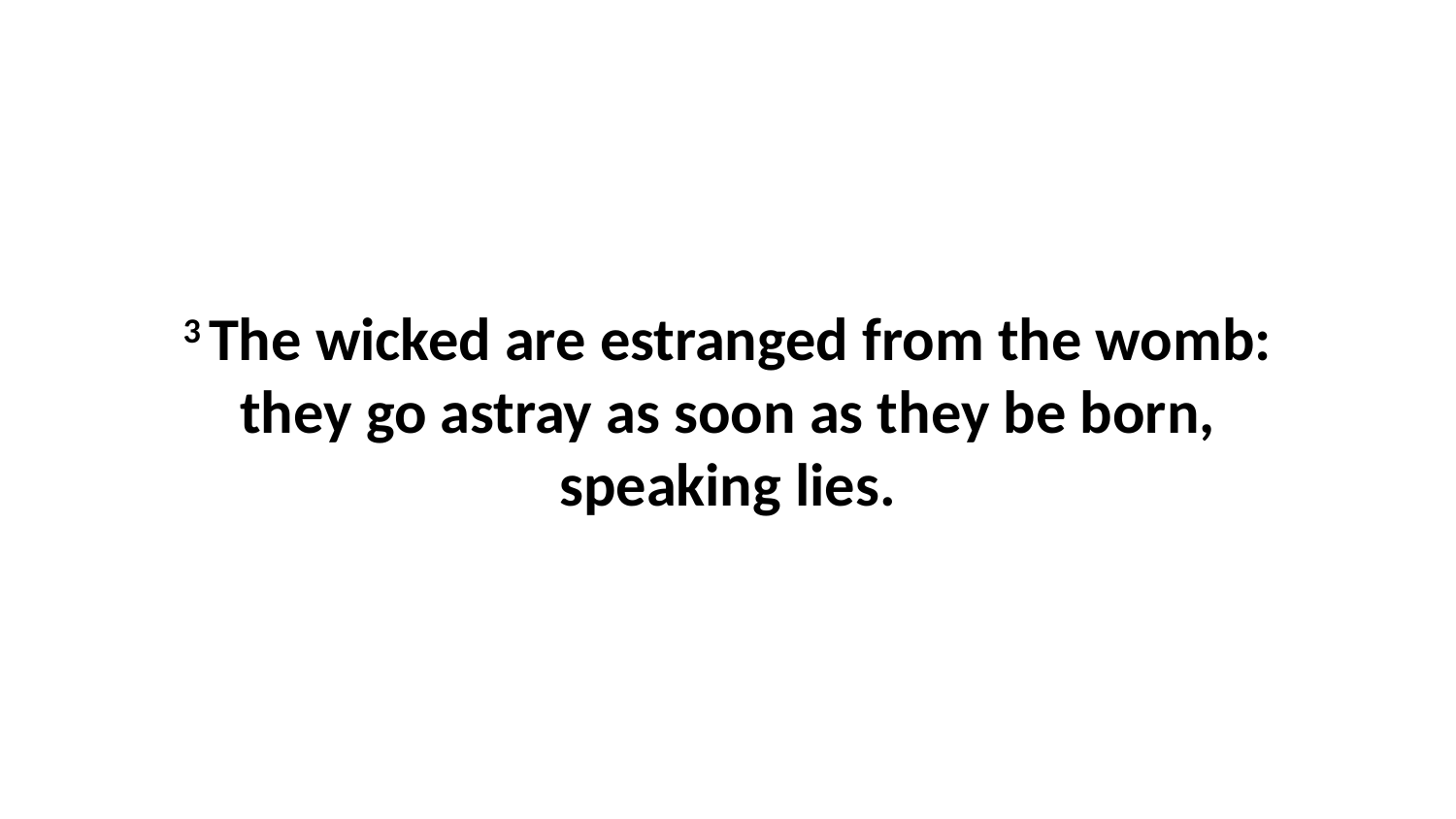

3 The wicked are estranged from the womb: they go astray as soon as they be born, speaking lies.